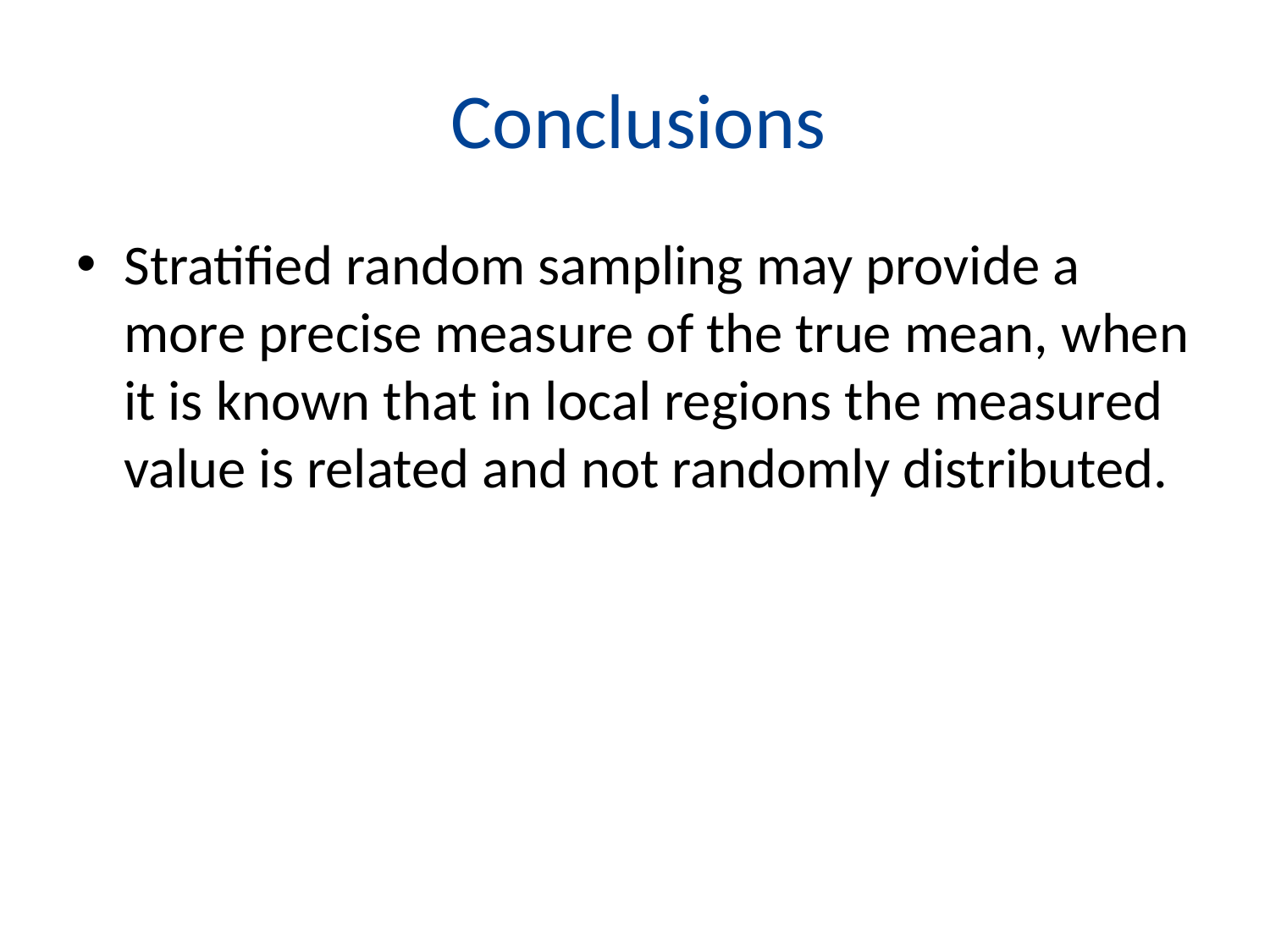

# Conclusions
Stratified random sampling may provide a more precise measure of the true mean, when it is known that in local regions the measured value is related and not randomly distributed.